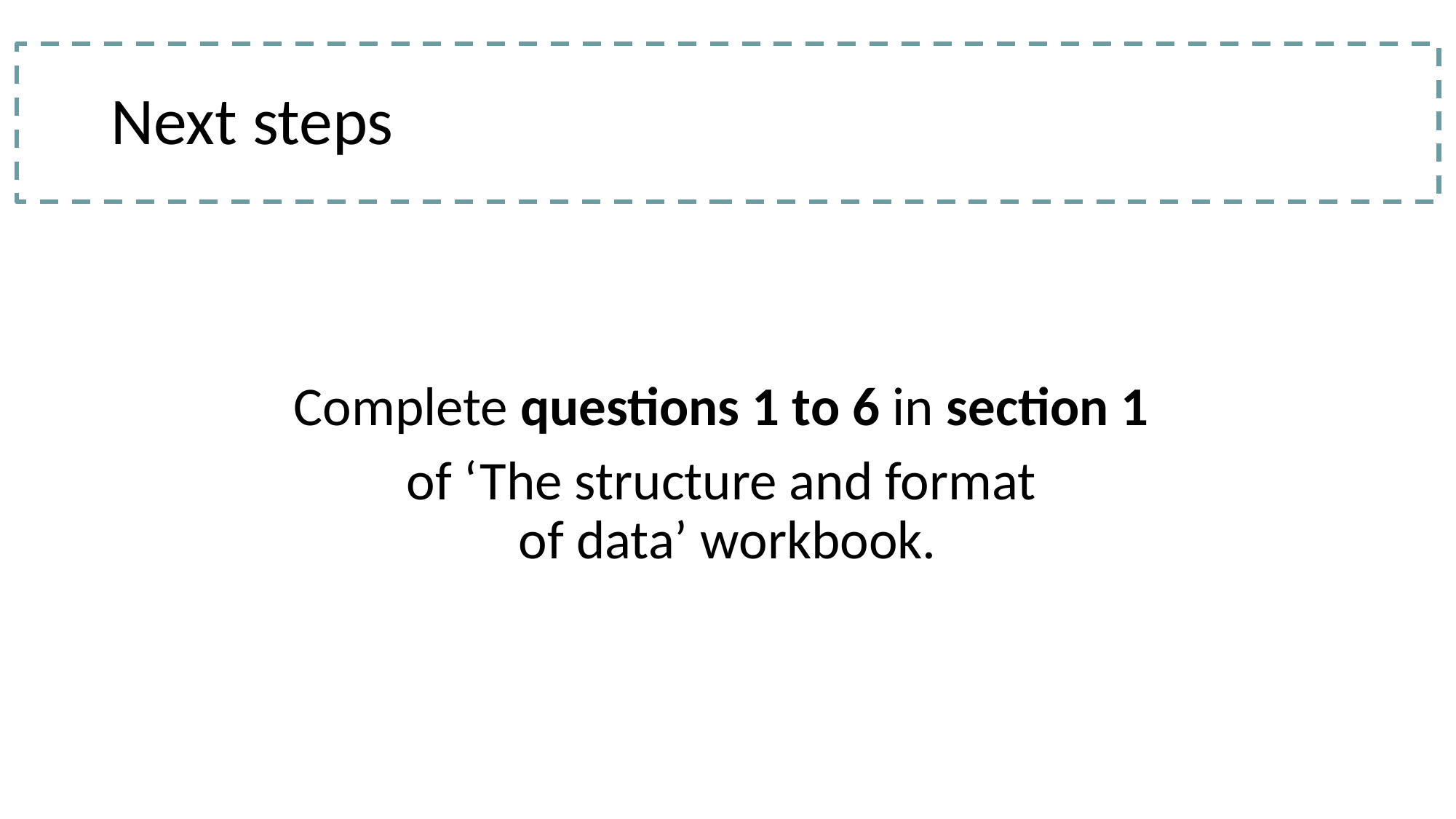

# Next steps

Complete questions 1 to 6 in section 1
of ‘The structure and format
of data’ workbook.